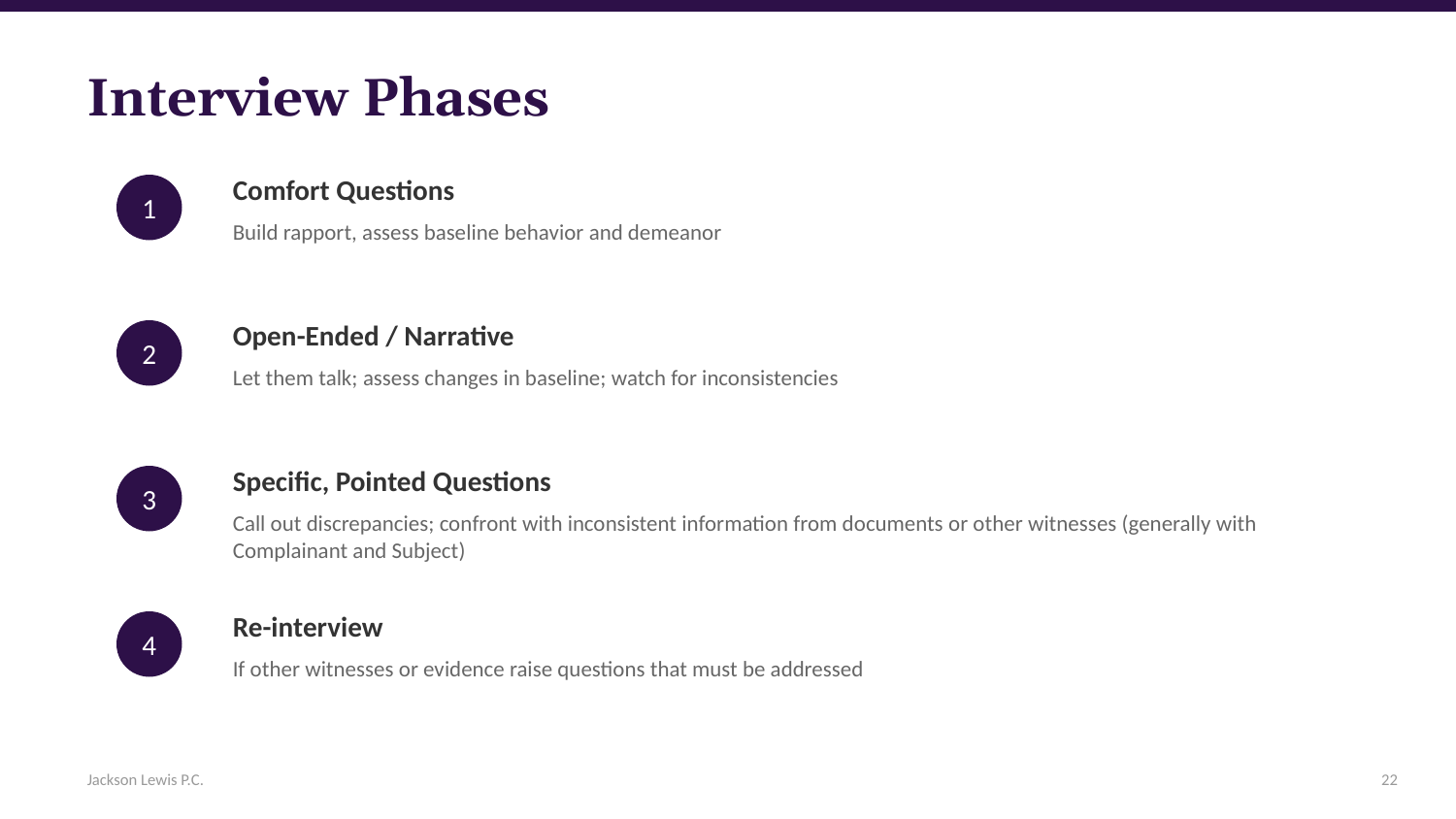

Interview Phases
Comfort Questions

1
Build rapport, assess baseline behavior and demeanor
Open-Ended / Narrative

2
Let them talk; assess changes in baseline; watch for inconsistencies
Specific, Pointed Questions

3
Call out discrepancies; confront with inconsistent information from documents or other witnesses (generally with Complainant and Subject)
Re-interview

4
If other witnesses or evidence raise questions that must be addressed
Jackson Lewis P.C.
22